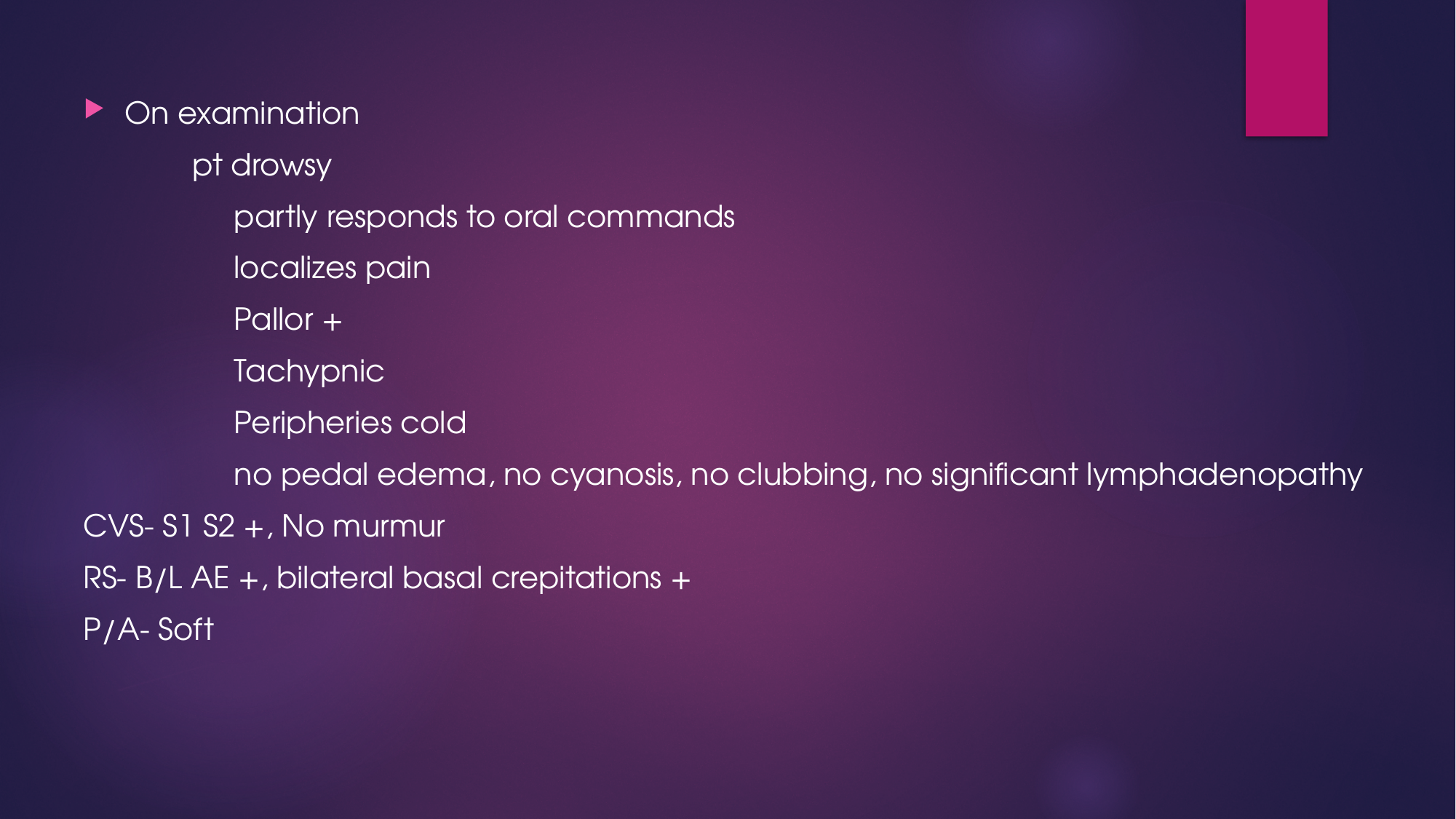

On examination
             pt drowsy
                  partly responds to oral commands
                  localizes pain
                  Pallor +
                  Tachypnic
                  Peripheries cold
                  no pedal edema, no cyanosis, no clubbing, no significant lymphadenopathy
CVS- S1 S2 +, No murmur
RS- B/L AE +, bilateral basal crepitations +
P/A- Soft